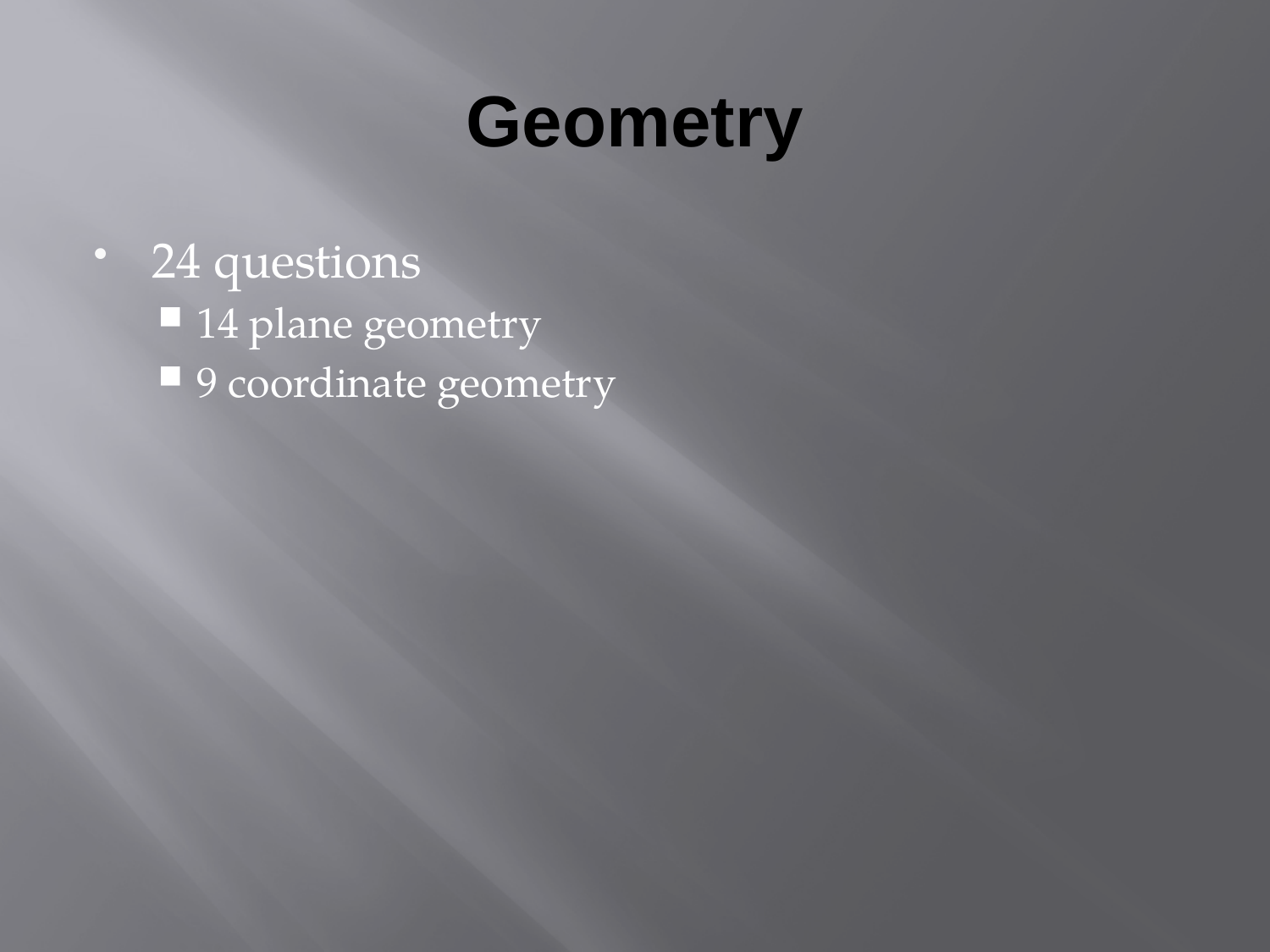

# Geometry
24 questions
14 plane geometry
9 coordinate geometry